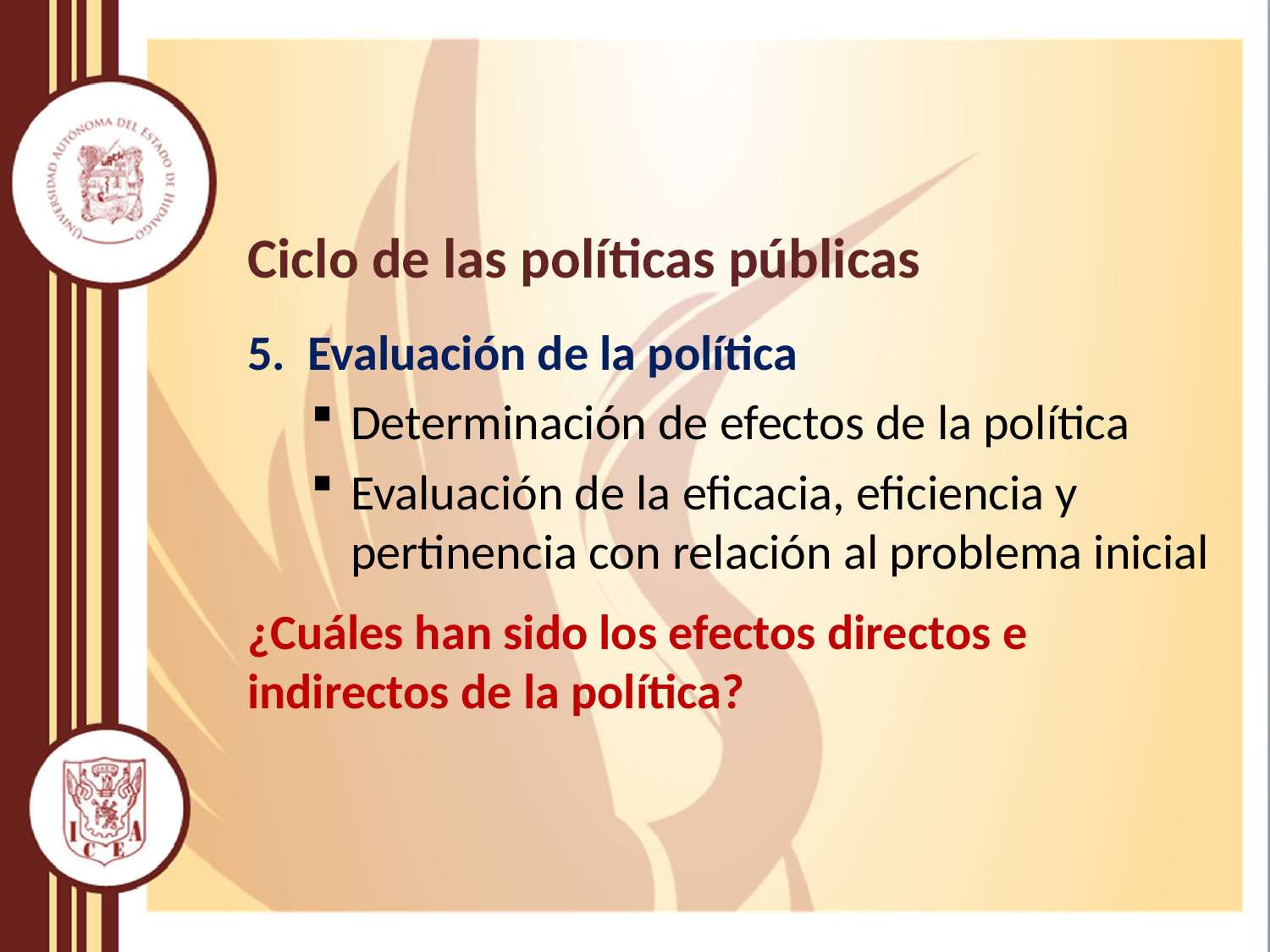

Ciclo de las políticas públicas
5.  Evaluación de la política
Determinación de efectos de la política
Evaluación de la eficacia, eficiencia y pertinencia con relación al problema inicial
¿Cuáles han sido los efectos directos e indirectos de la política?